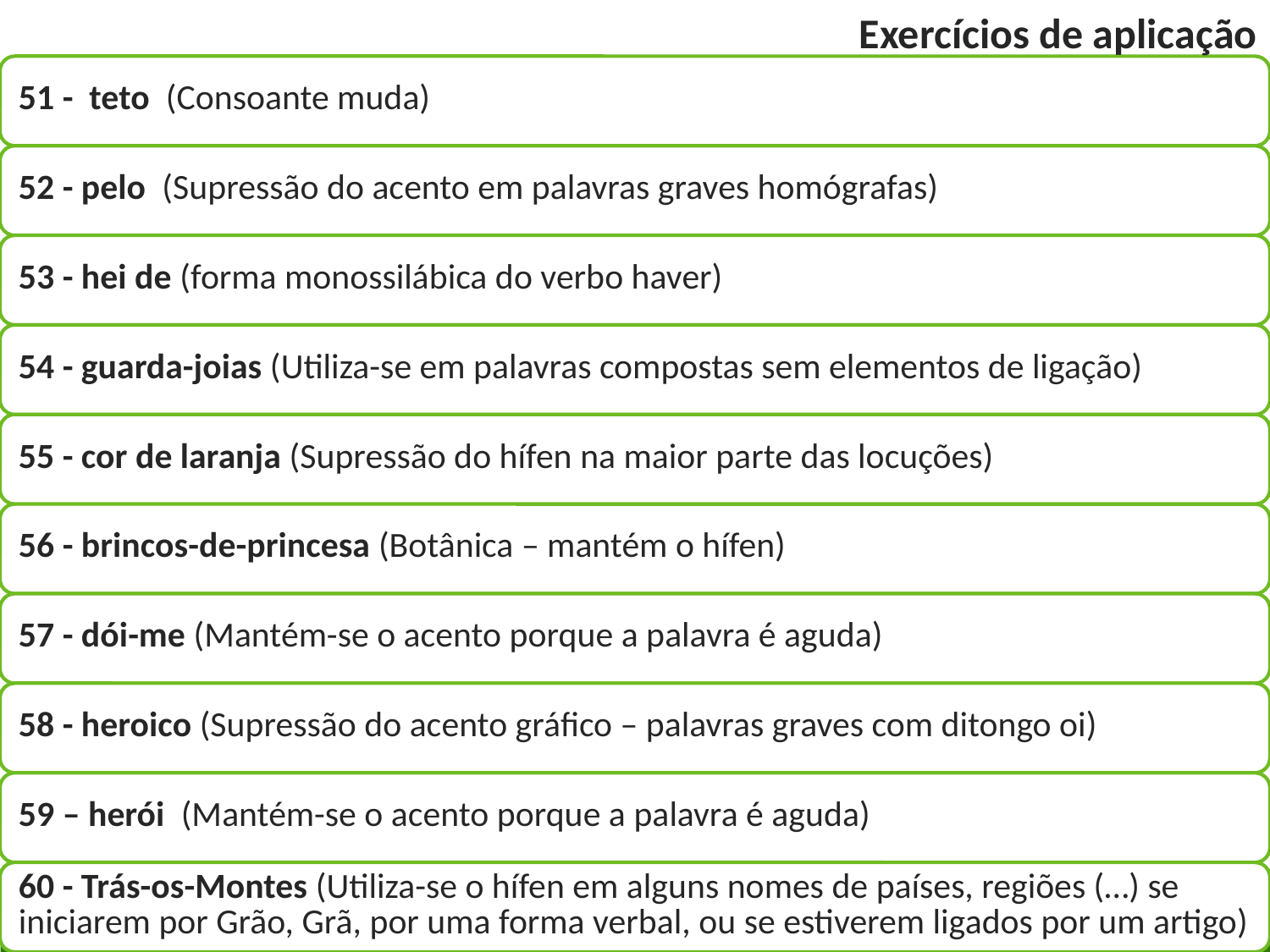

Exercícios de aplicação
51 -  teto  (Consoante muda)
52 - pelo  (Supressão do acento em palavras graves homógrafas)
53 - hei de (forma monossilábica do verbo haver)
54 - guarda-joias (Utiliza-se em palavras compostas sem elementos de ligação)
55 - cor de laranja (Supressão do hífen na maior parte das locuções)
56 - brincos-de-princesa (Botânica – mantém o hífen)
57 - dói-me (Mantém-se o acento porque a palavra é aguda)
58 - heroico (Supressão do acento gráfico – palavras graves com ditongo oi)
59 – herói  (Mantém-se o acento porque a palavra é aguda)
60 - Trás-os-Montes (Utiliza-se o hífen em alguns nomes de países, regiões (…) se iniciarem por Grão, Grã, por uma forma verbal, ou se estiverem ligados por um artigo)